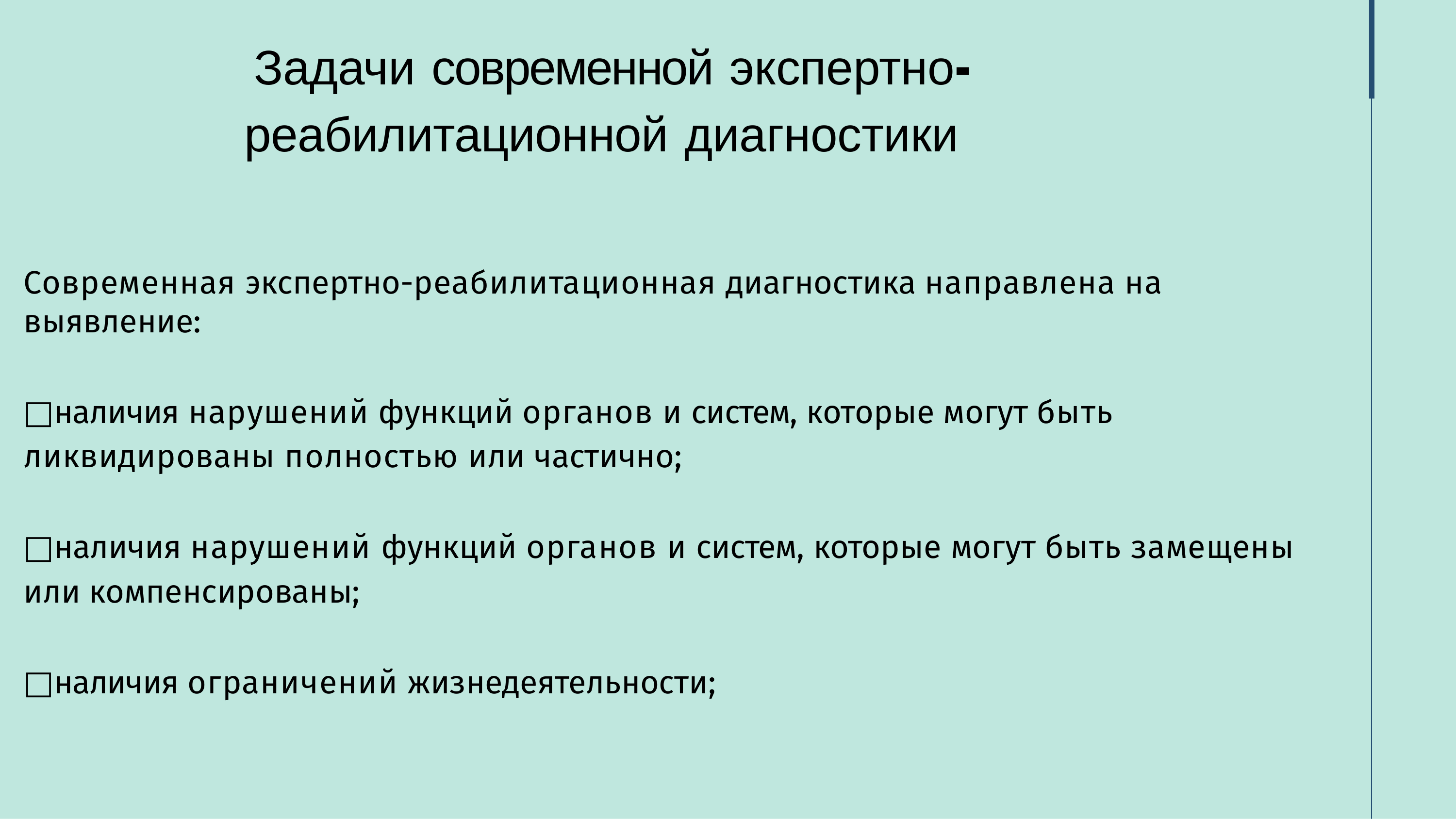

# Задачи современной экспертно- реабилитационной диагностики
Современная экспертно-реабилитационная диагностика направлена на выявление:

□наличия нарушений функций органов и систем, которые могут быть ликвидированы полностью или частично;

□наличия нарушений функций органов и систем, которые могут быть замещены или компенсированы;

□наличия ограничений жизнедеятельности;